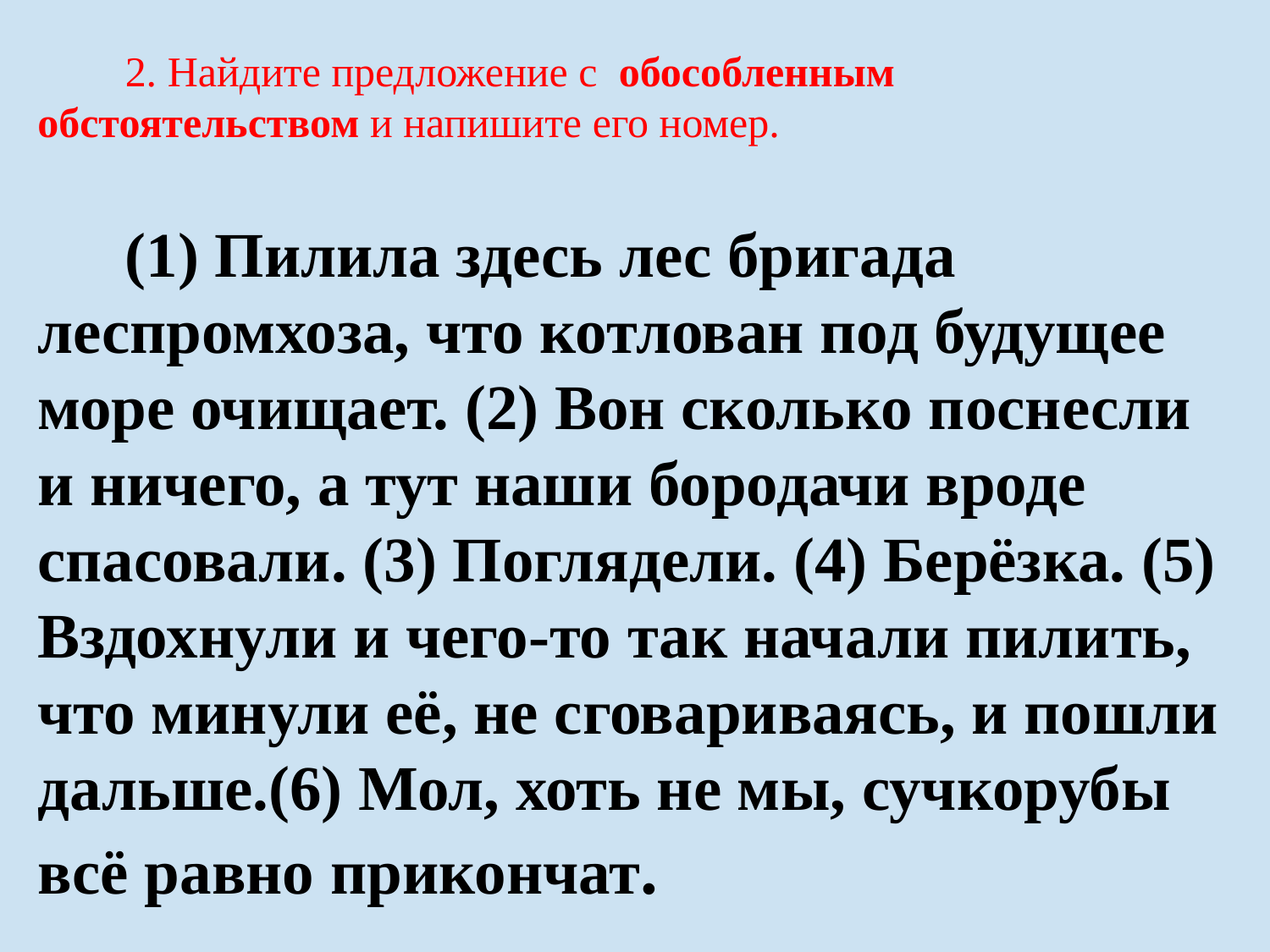

2. Найдите предложение с  обособленным обстоятельством и напишите его номер.

(1) Пилила здесь лес бригада леспромхоза, что котлован под будущее море очищает. (2) Вон сколько поснесли и ничего, а тут наши бородачи вроде спасовали. (3) Поглядели. (4) Берёзка. (5) Вздохнули и чего-то так начали пилить, что минули её, не сговариваясь, и пошли дальше.(6) Мол, хоть не мы, сучкорубы всё равно прикончат.